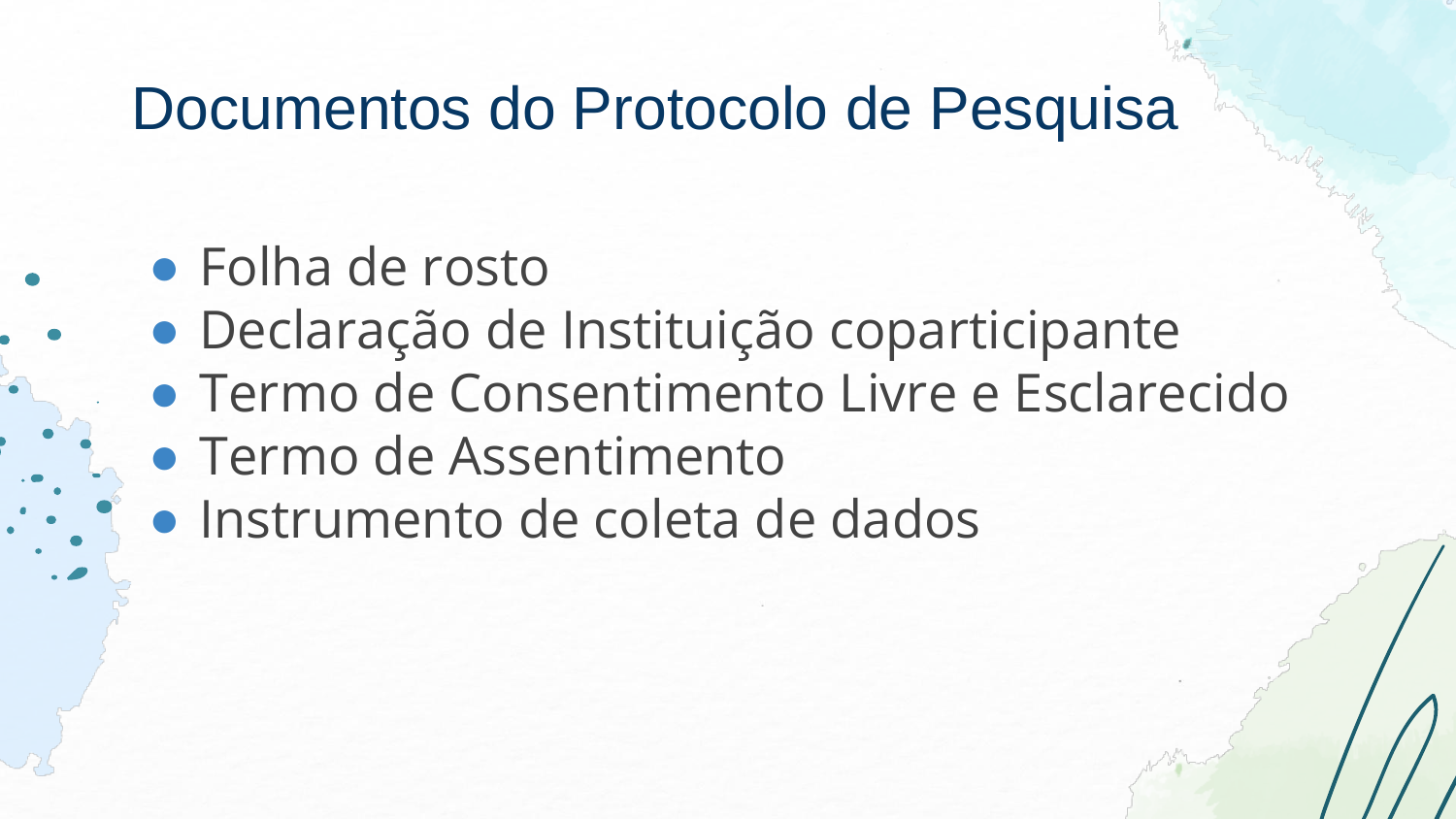

# Documentos do Protocolo de Pesquisa
Folha de rosto
Declaração de Instituição coparticipante
Termo de Consentimento Livre e Esclarecido
Termo de Assentimento
Instrumento de coleta de dados